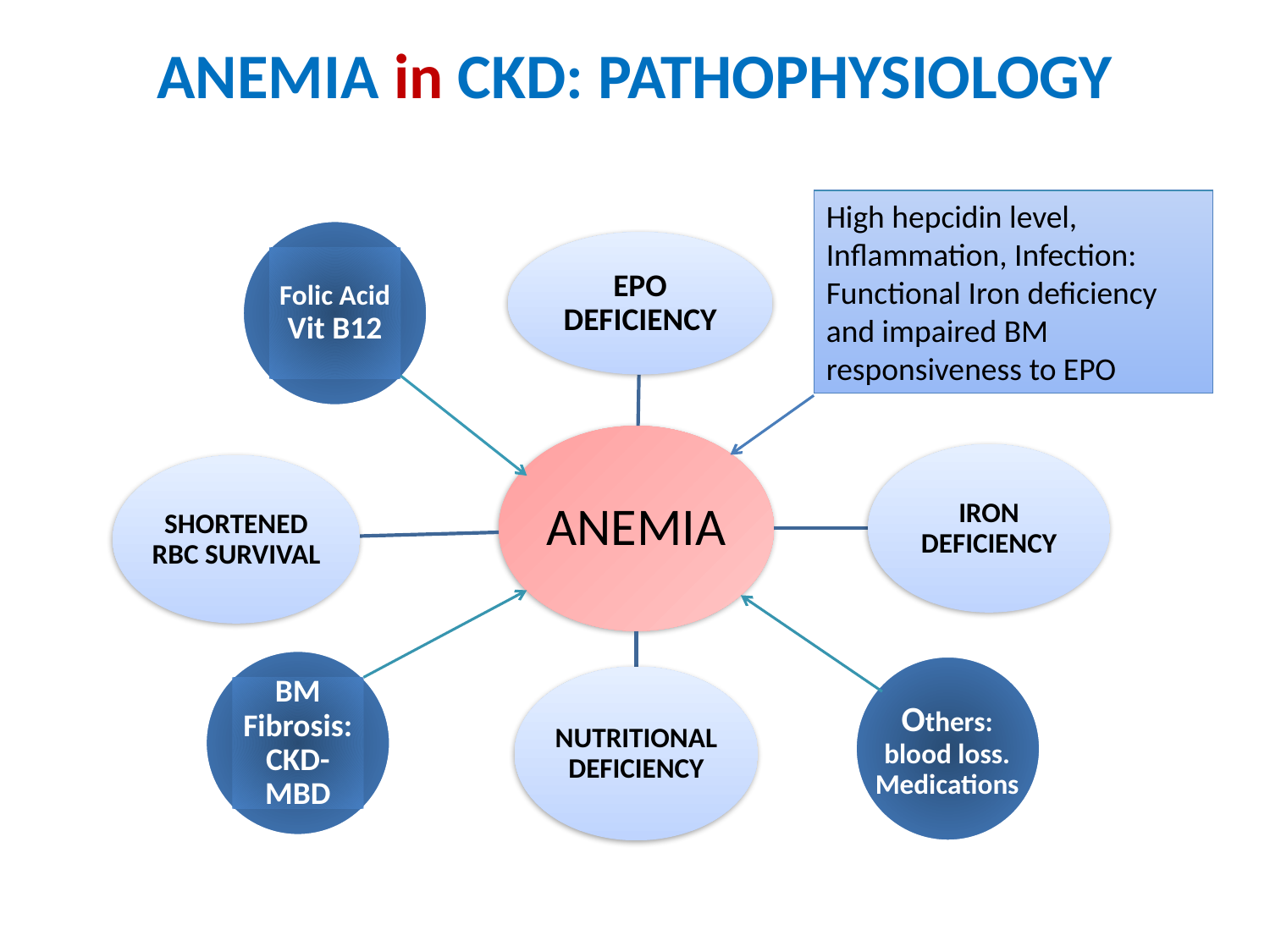

# ANEMIA in CKD: PATHOPHYSIOLOGY
High hepcidin level, Inflammation, Infection: Functional Iron deficiency and impaired BM responsiveness to EPO

Folic Acid Vit B12
ANEMIA

EPO DEFICIENCY

IRON DEFICIENCY

NUTRITIONAL DEFICIENCY

SHORTENED RBC SURVIVAL

BM Fibrosis: CKD-MBD

Others: blood loss. Medications